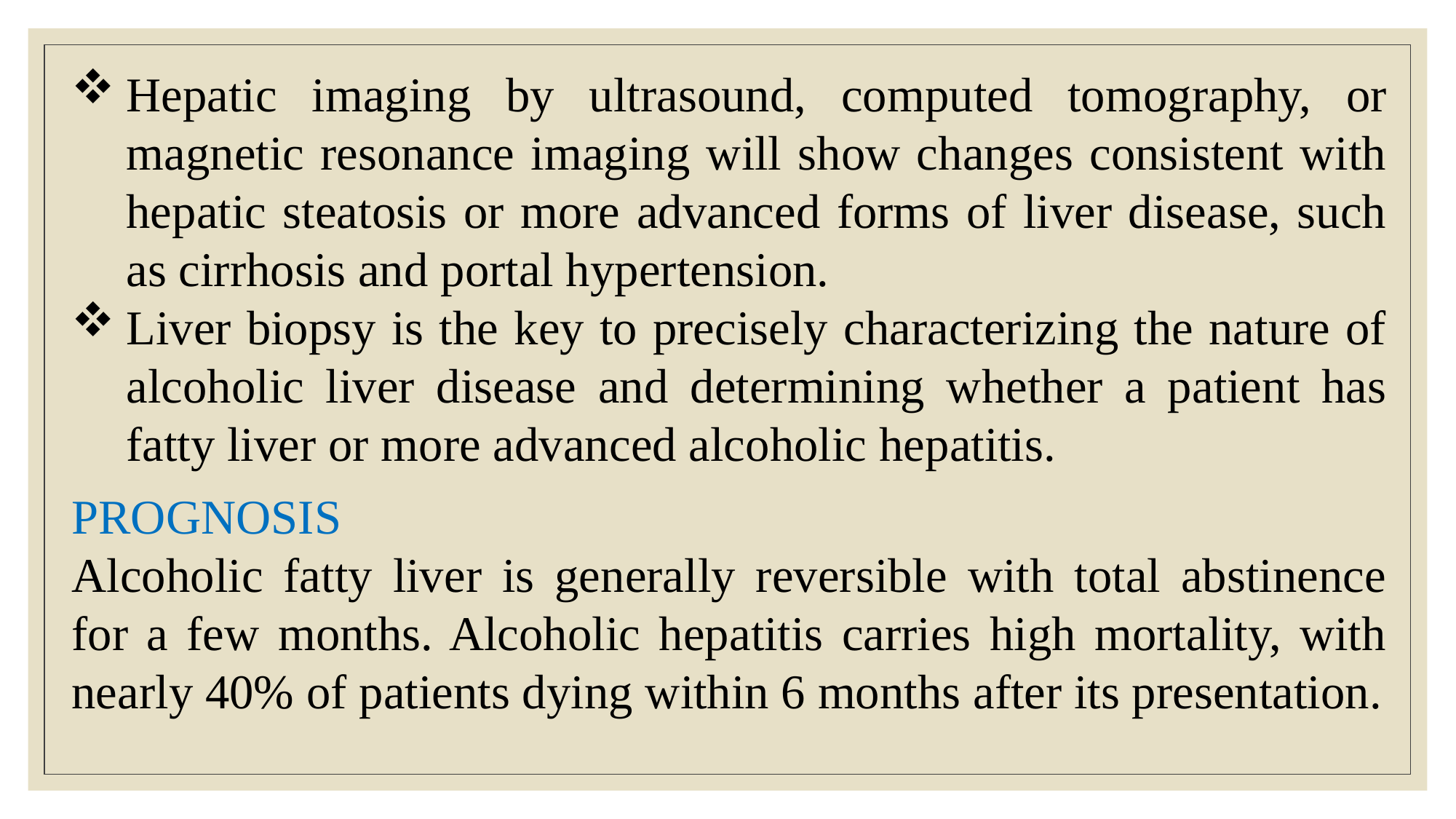

Hepatic imaging by ultrasound, computed tomography, or magnetic resonance imaging will show changes consistent with hepatic steatosis or more advanced forms of liver disease, such as cirrhosis and portal hypertension.
Liver biopsy is the key to precisely characterizing the nature of alcoholic liver disease and determining whether a patient has fatty liver or more advanced alcoholic hepatitis.
PROGNOSIS
Alcoholic fatty liver is generally reversible with total abstinence for a few months. Alcoholic hepatitis carries high mortality, with nearly 40% of patients dying within 6 months after its presentation.